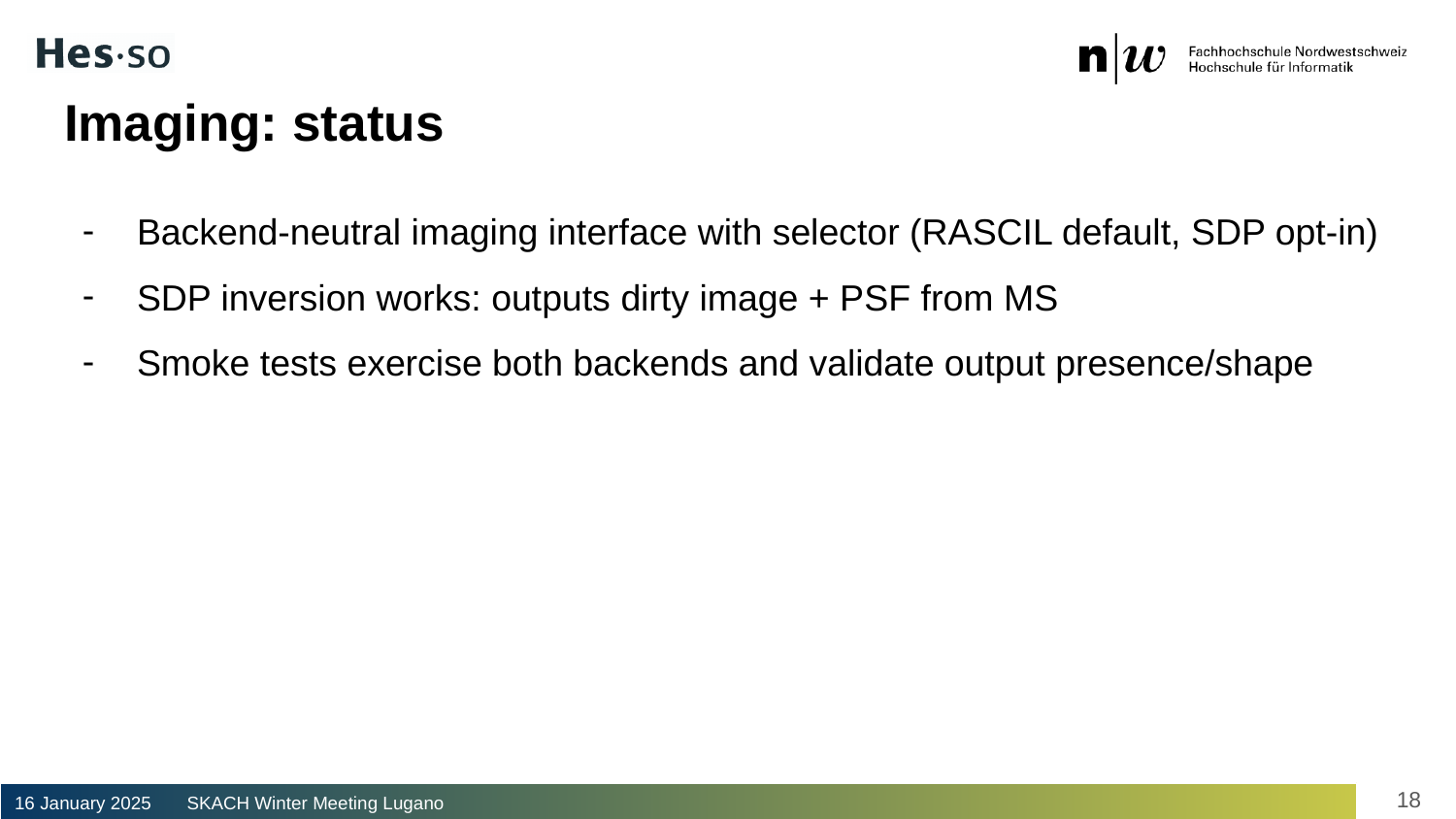

# Imaging: status
Backend-neutral imaging interface with selector (RASCIL default, SDP opt-in)
SDP inversion works: outputs dirty image + PSF from MS
Smoke tests exercise both backends and validate output presence/shape
18